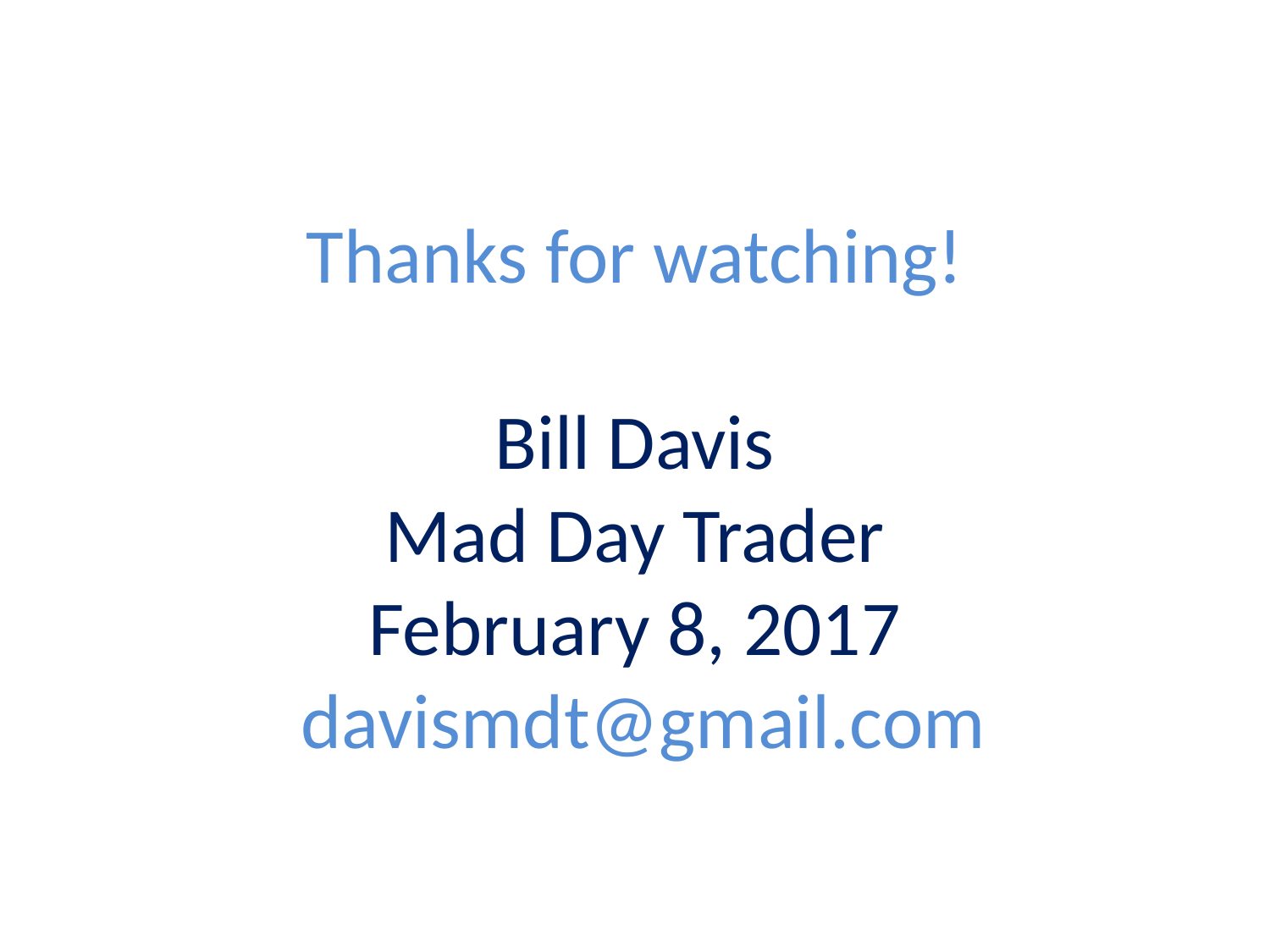

# Thanks for watching! Bill Davis Mad Day Trader February 8, 2017 davismdt@gmail.com